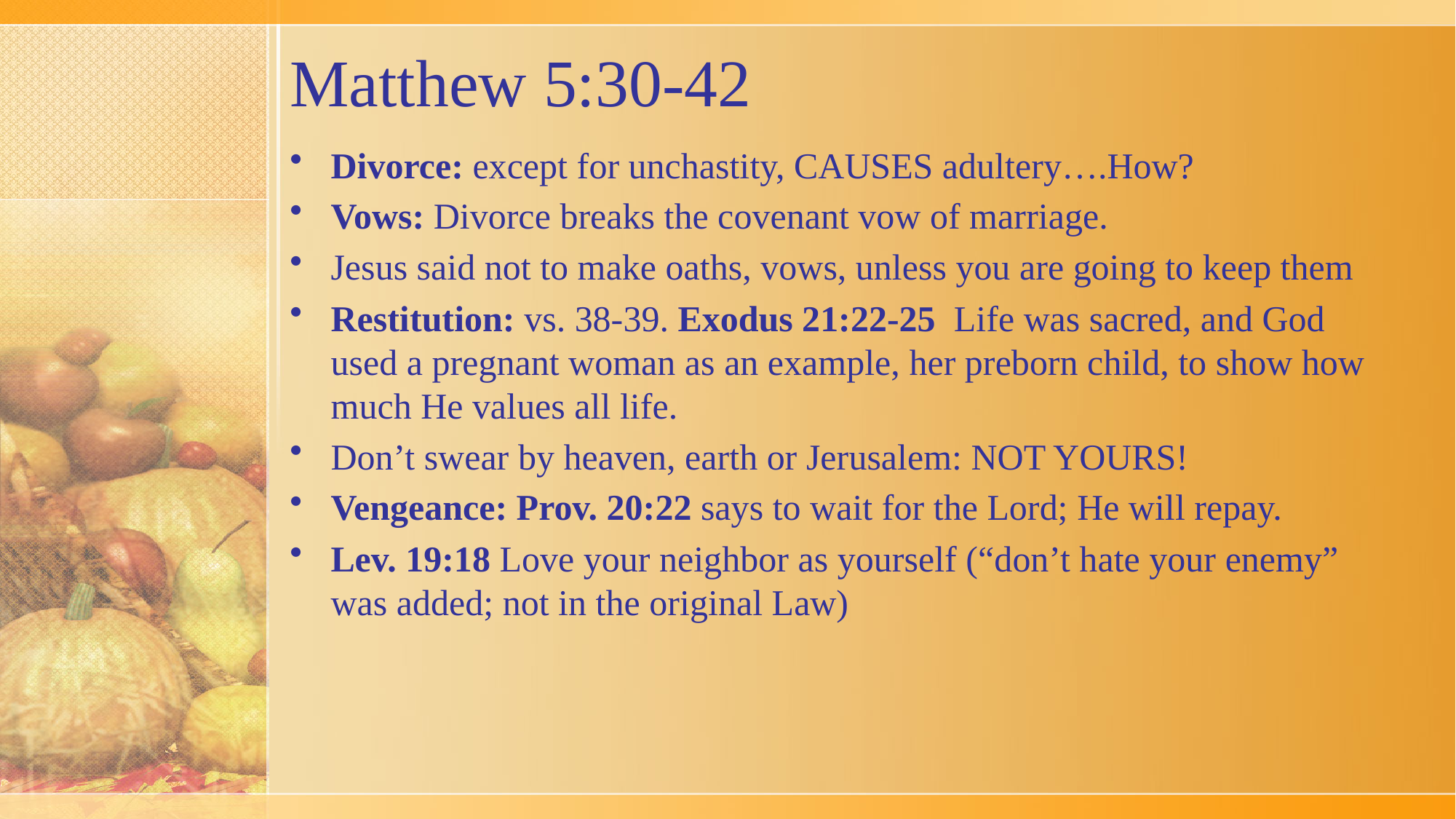

# Matthew 5:30-42
Divorce: except for unchastity, CAUSES adultery….How?
Vows: Divorce breaks the covenant vow of marriage.
Jesus said not to make oaths, vows, unless you are going to keep them
Restitution: vs. 38-39. Exodus 21:22-25  Life was sacred, and God used a pregnant woman as an example, her preborn child, to show how much He values all life.
Don’t swear by heaven, earth or Jerusalem: NOT YOURS!
Vengeance: Prov. 20:22 says to wait for the Lord; He will repay.
Lev. 19:18 Love your neighbor as yourself (“don’t hate your enemy” was added; not in the original Law)